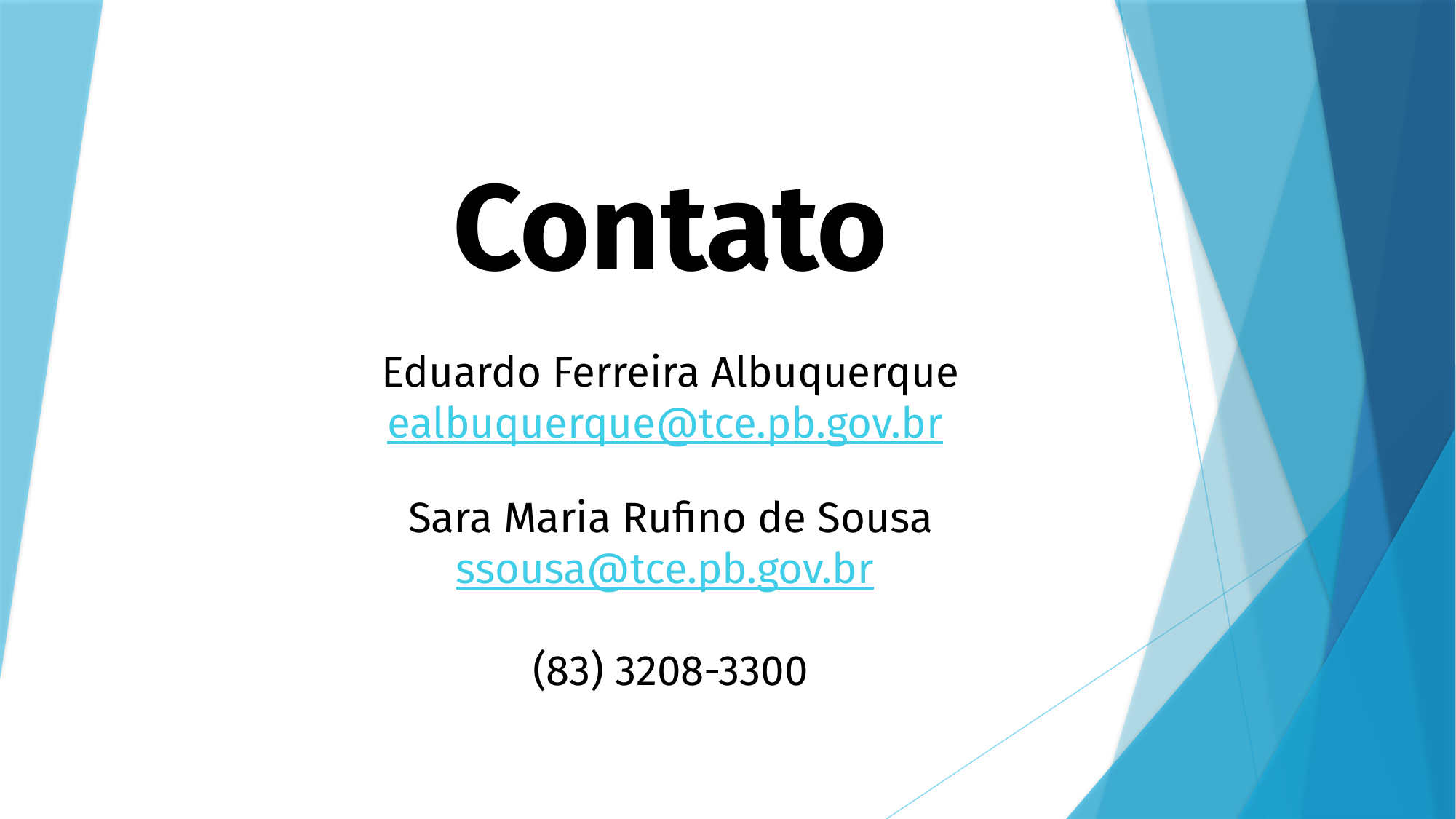

# Contato Eduardo Ferreira Albuquerque ealbuquerque@tce.pb.gov.br Sara Maria Rufino de Sousa ssousa@tce.pb.gov.br (83) 3208-3300